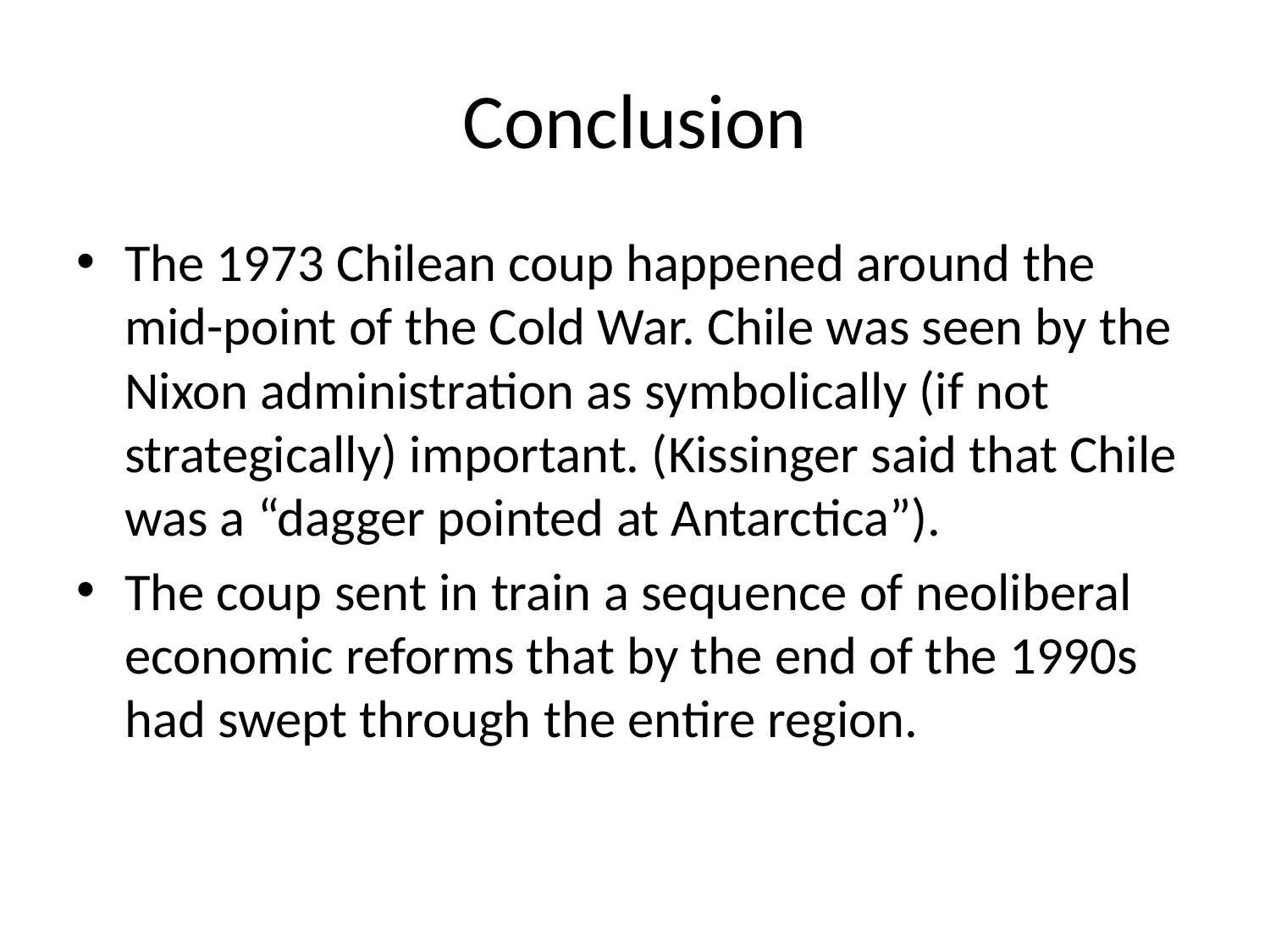

# Conclusion
The 1973 Chilean coup happened around the mid-point of the Cold War. Chile was seen by the Nixon administration as symbolically (if not strategically) important. (Kissinger said that Chile was a “dagger pointed at Antarctica”).
The coup sent in train a sequence of neoliberal economic reforms that by the end of the 1990s had swept through the entire region.